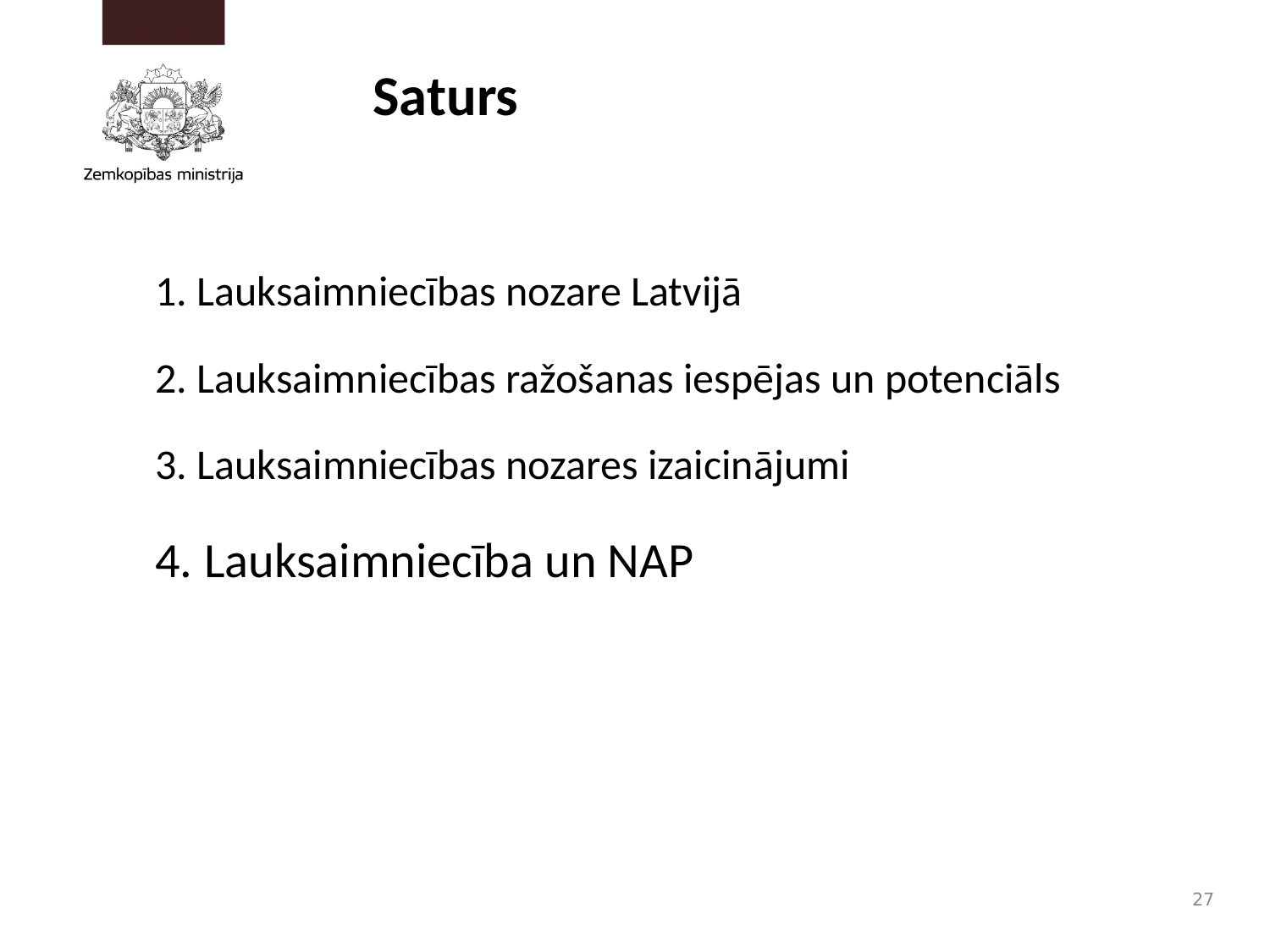

# Saturs
1. Lauksaimniecības nozare Latvijā
2. Lauksaimniecības ražošanas iespējas un potenciāls
3. Lauksaimniecības nozares izaicinājumi
4. Lauksaimniecība un NAP
27